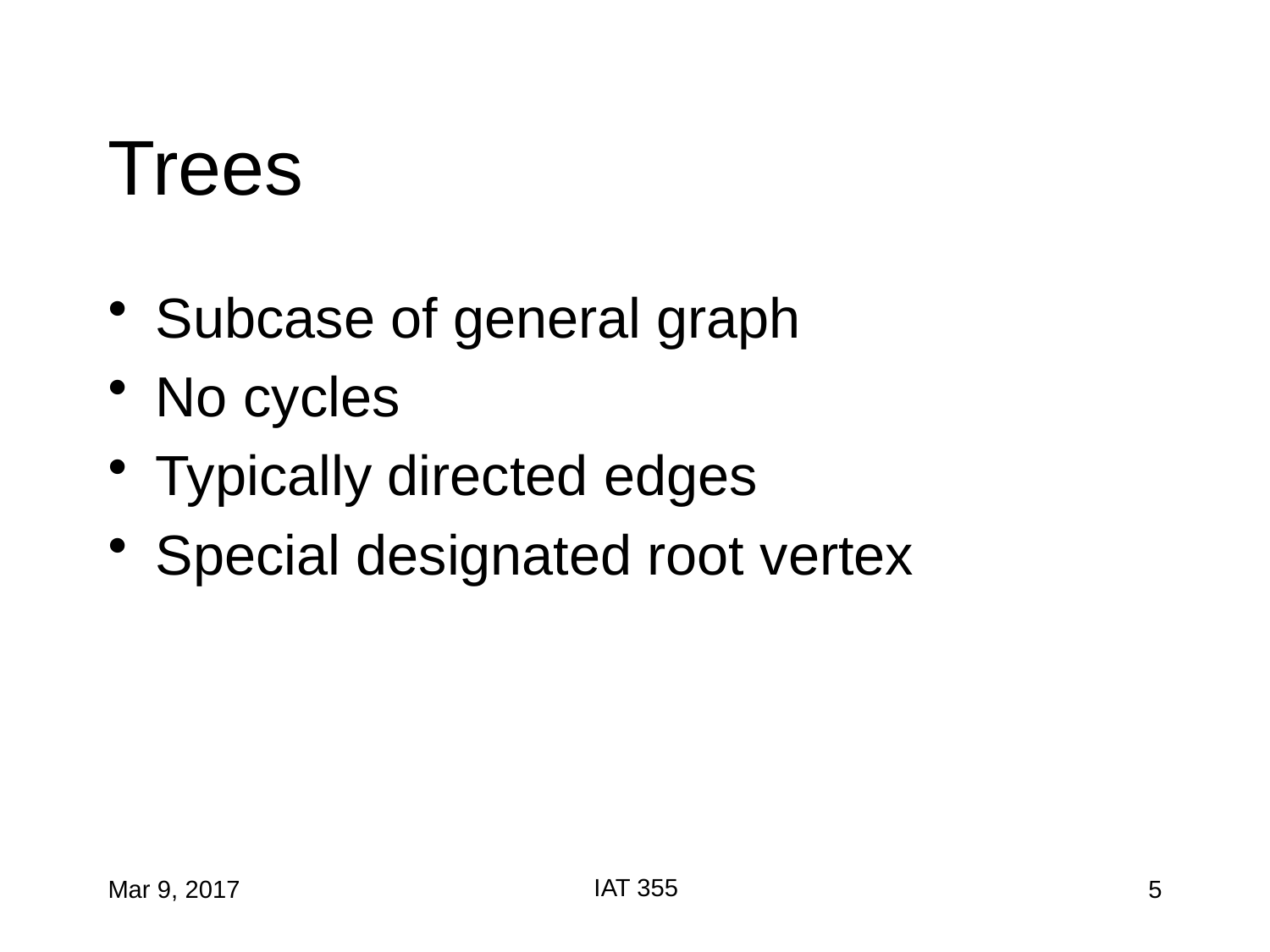

# Trees
Subcase of general graph
No cycles
Typically directed edges
Special designated root vertex
IAT 355
Mar 9, 2017
5